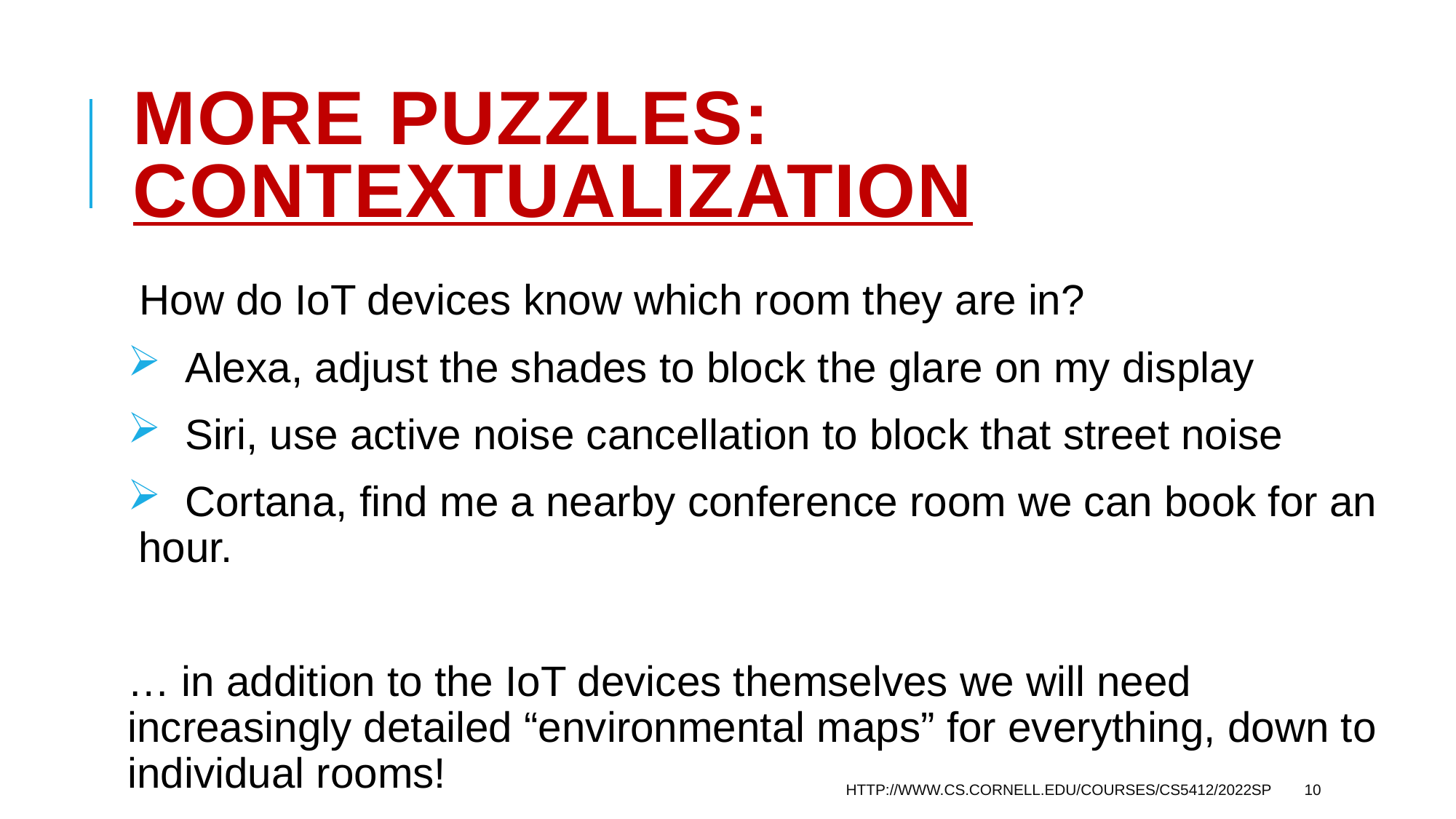

# More puzzles: Contextualization
How do IoT devices know which room they are in?
  Alexa, adjust the shades to block the glare on my display
  Siri, use active noise cancellation to block that street noise
  Cortana, find me a nearby conference room we can book for an hour.

… in addition to the IoT devices themselves we will need increasingly detailed “environmental maps” for everything, down to individual rooms!
http://www.cs.cornell.edu/courses/cs5412/2022sp
10